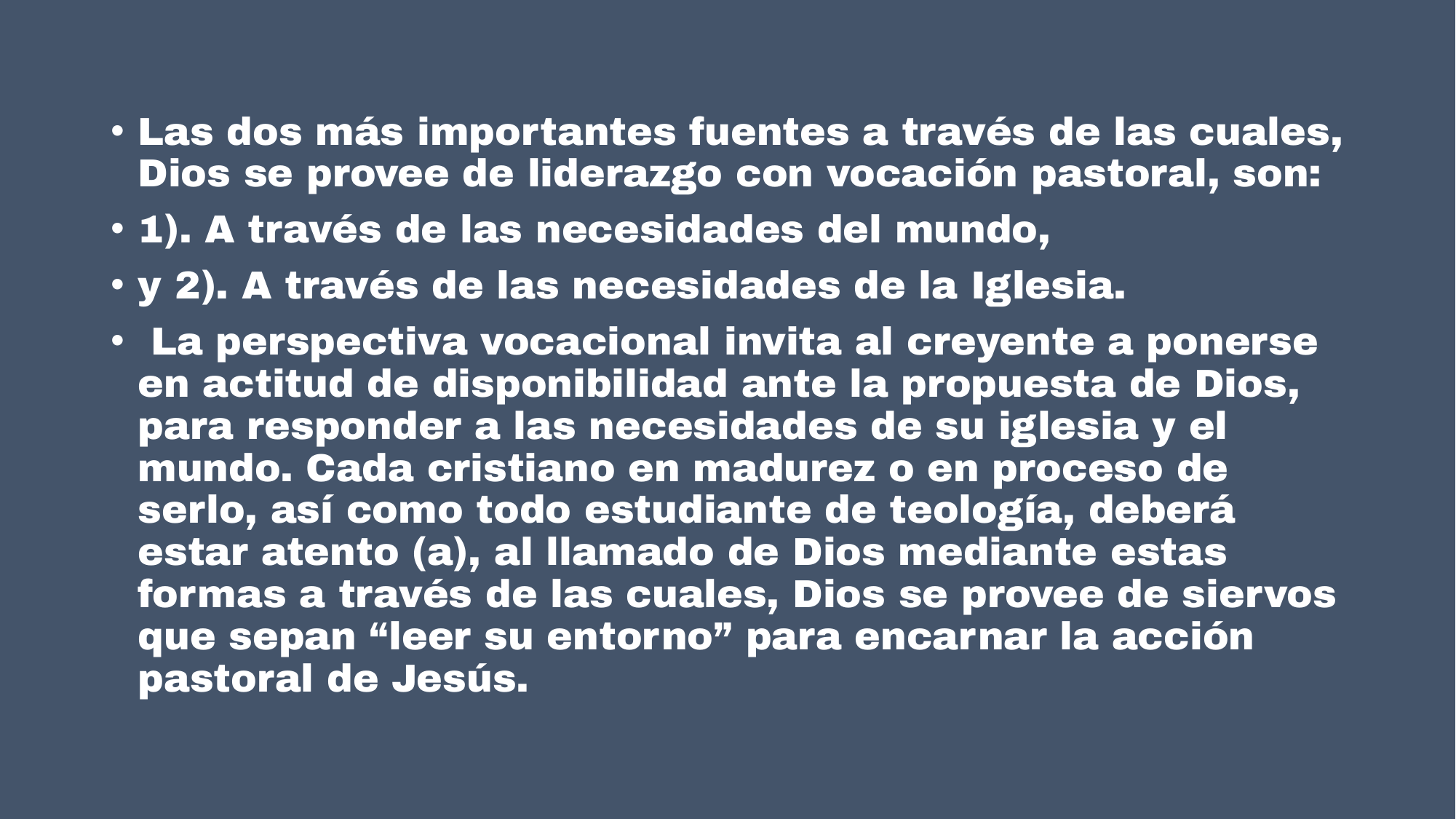

Las dos más importantes fuentes a través de las cuales, Dios se provee de liderazgo con vocación pastoral, son:
1). A través de las necesidades del mundo,
y 2). A través de las necesidades de la Iglesia.
 La perspectiva vocacional invita al creyente a ponerse en actitud de disponibilidad ante la propuesta de Dios, para responder a las necesidades de su iglesia y el mundo. Cada cristiano en madurez o en proceso de serlo, así como todo estudiante de teología, deberá estar atento (a), al llamado de Dios mediante estas formas a través de las cuales, Dios se provee de siervos que sepan “leer su entorno” para encarnar la acción pastoral de Jesús.